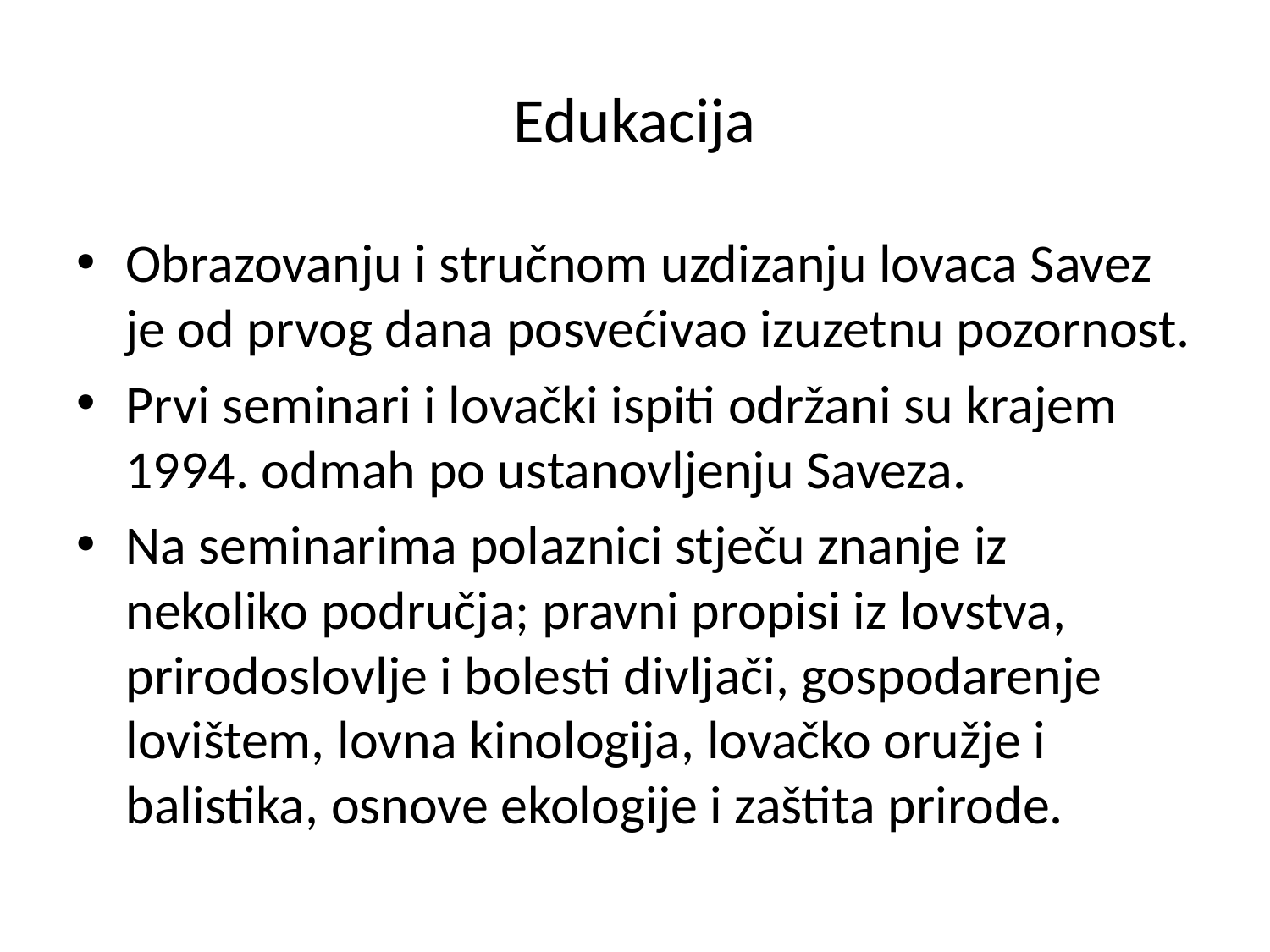

# Edukacija
Obrazovanju i stručnom uzdizanju lovaca Savez je od prvog dana posvećivao izuzetnu pozornost.
Prvi seminari i lovački ispiti održani su krajem 1994. odmah po ustanovljenju Saveza.
Na seminarima polaznici stječu znanje iz nekoliko područja; pravni propisi iz lovstva, prirodoslovlje i bolesti divljači, gospodarenje lovištem, lovna kinologija, lovačko oružje i balistika, osnove ekologije i zaštita prirode.